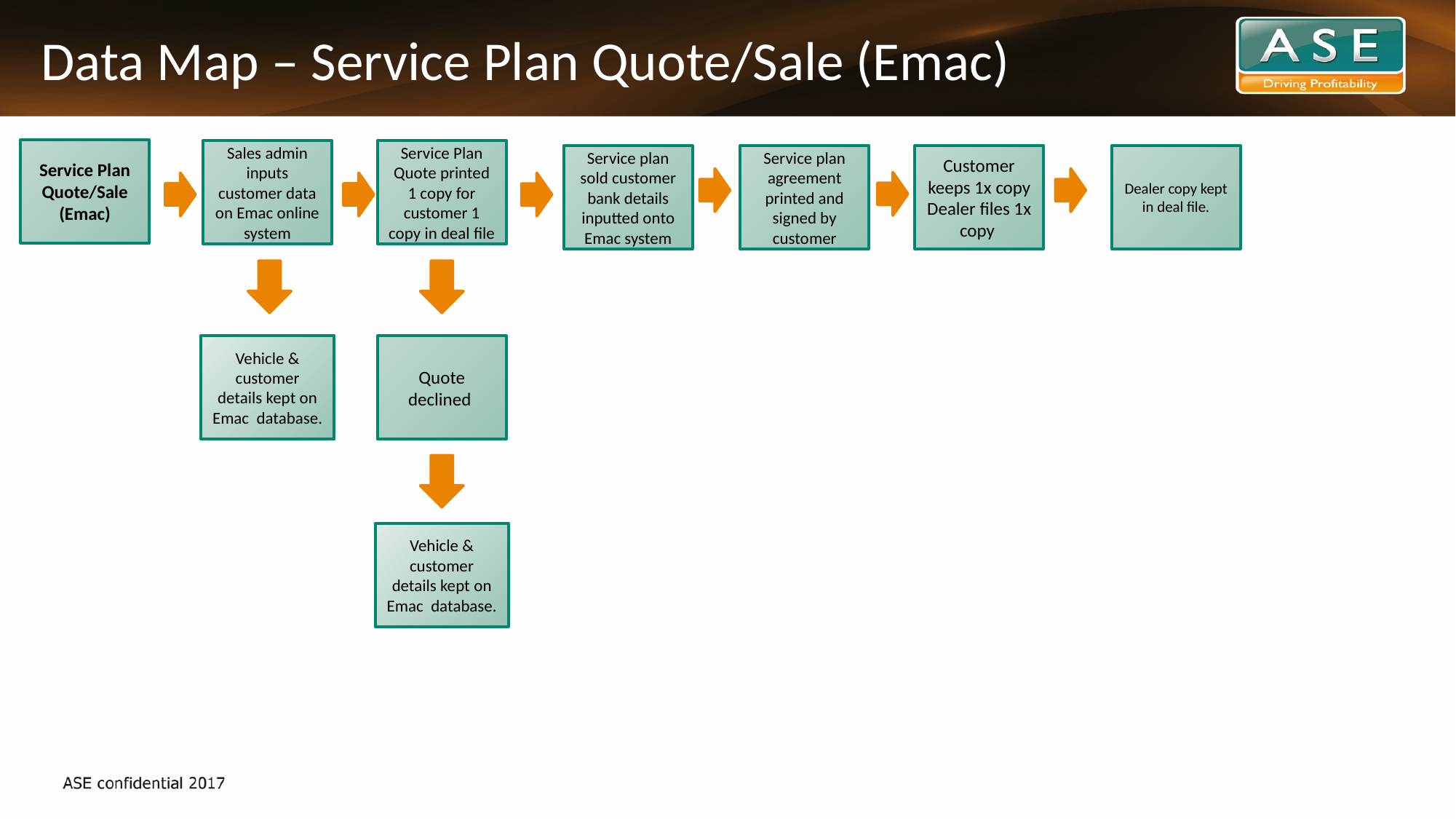

# Data Map – Service Plan Quote/Sale (Emac)
Service Plan Quote/Sale (Emac)
Sales admin inputs customer data on Emac online system
Service Plan Quote printed 1 copy for customer 1 copy in deal file
Service plan sold customer bank details inputted onto Emac system
Service plan agreement printed and signed by customer
Customer keeps 1x copy
Dealer files 1x copy
Dealer copy kept in deal file.

Vehicle & customer details kept on Emac  database.
Quote declined

Vehicle & customer details kept on Emac  database.